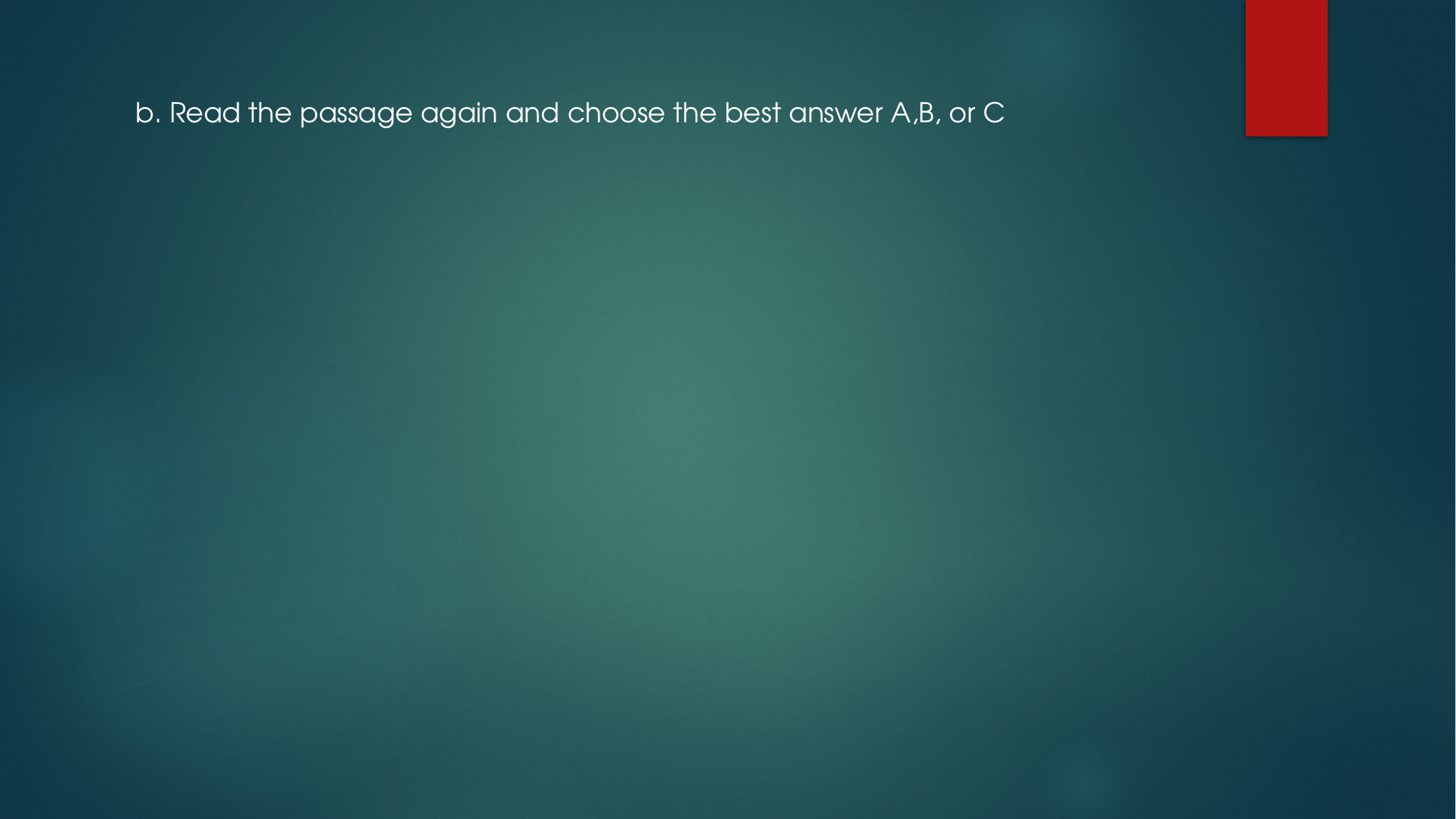

b. Read the passage again and choose the best answer A,B, or C